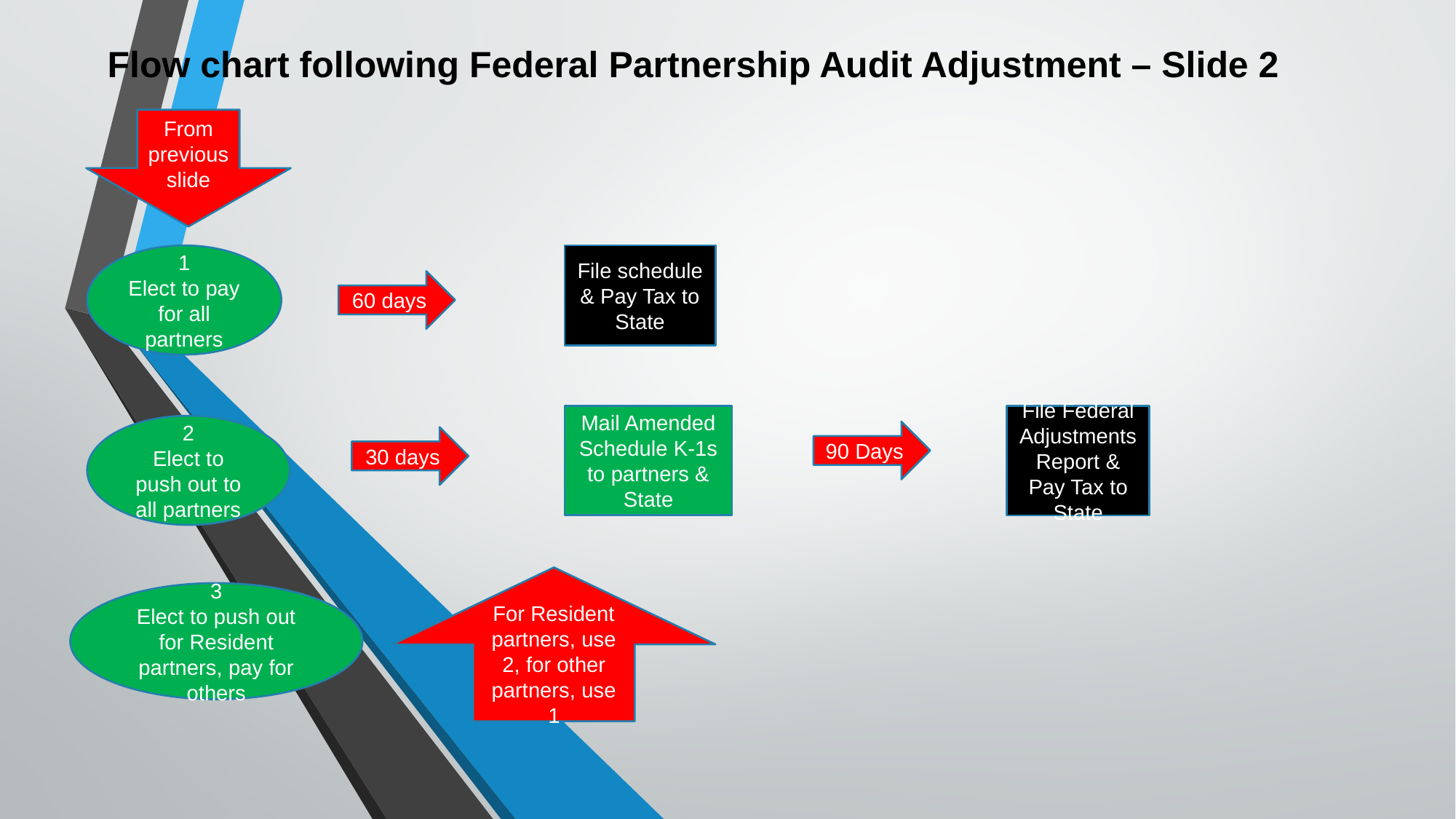

Flow chart following Federal Partnership Audit Adjustment – Slide 2
From previous slide
1
Elect to pay for all partners
File schedule & Pay Tax to State
60 days
Mail Amended Schedule K-1s to partners & State
File Federal Adjustments Report & Pay Tax to State
2
Elect to push out to all partners
90 Days
30 days
For Resident partners, use 2, for other partners, use 1
3
Elect to push out for Resident partners, pay for others